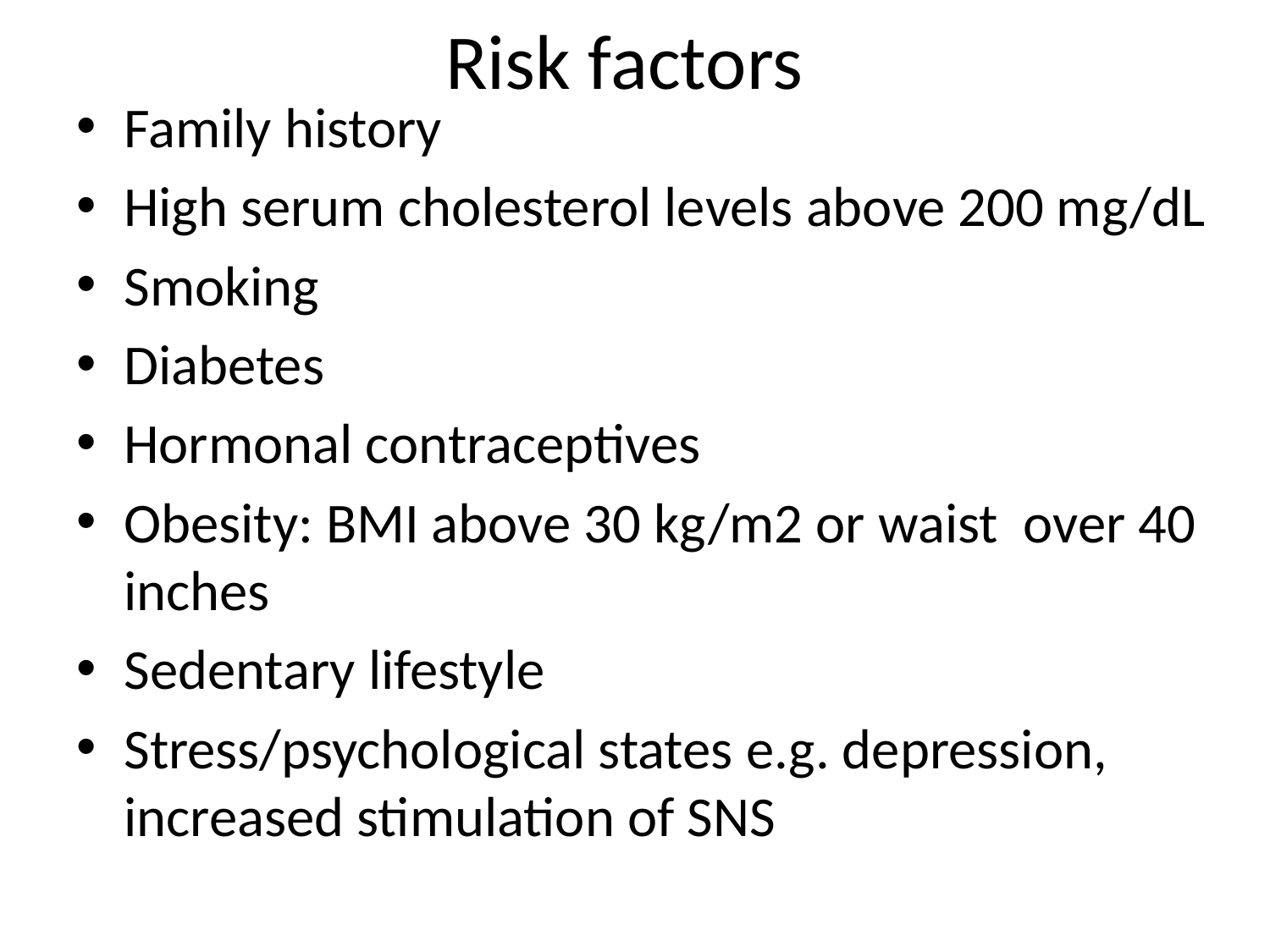

# Risk factors
Family history
High serum cholesterol levels above 200 mg/dL
Smoking
Diabetes
Hormonal contraceptives
Obesity: BMI above 30 kg/m2 or waist  over 40 inches
Sedentary lifestyle
Stress/psychological states e.g. depression, increased stimulation of SNS